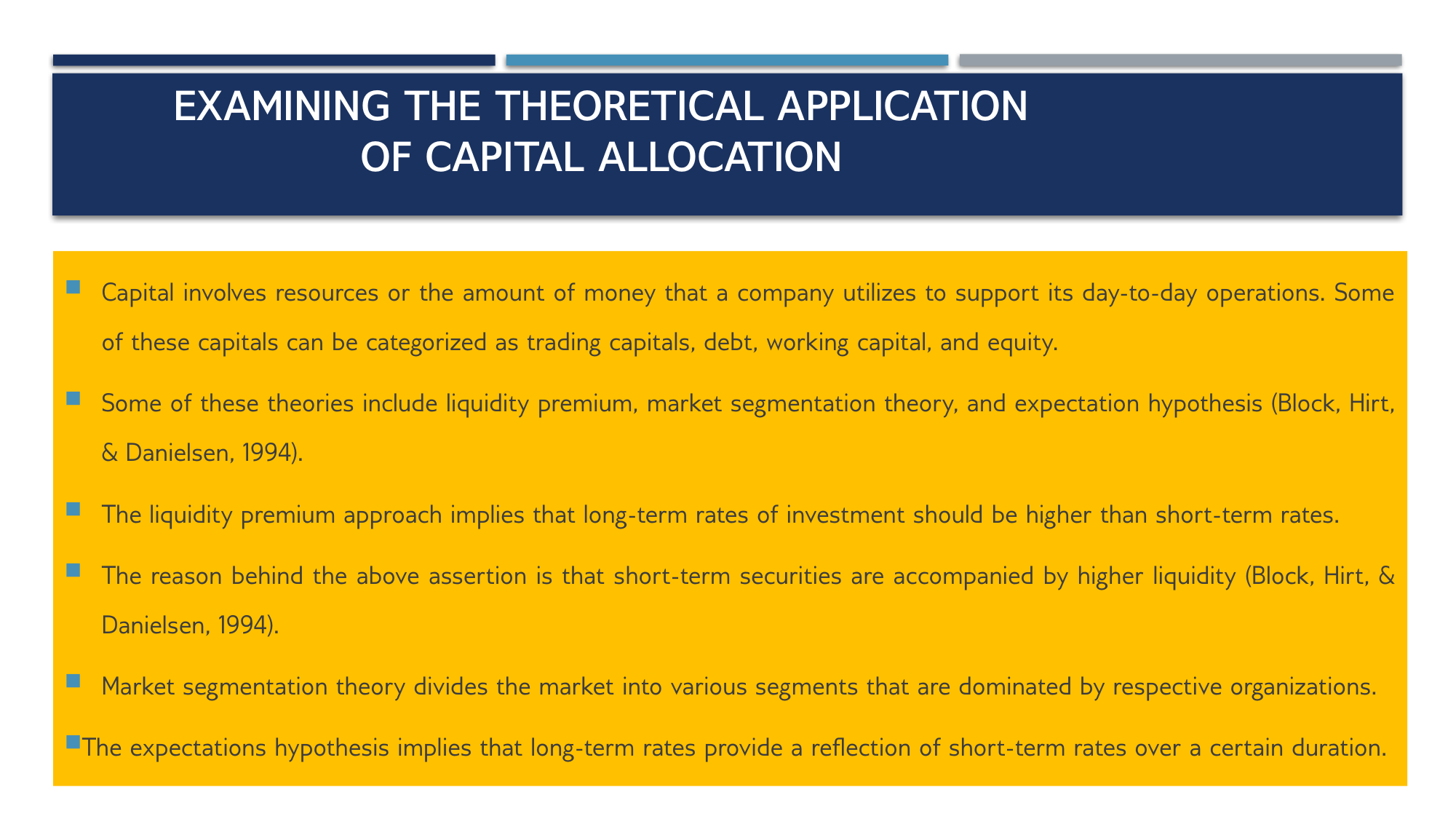

# Examining the theoretical application of capital allocation
Capital involves resources or the amount of money that a company utilizes to support its day-to-day operations. Some of these capitals can be categorized as trading capitals, debt, working capital, and equity.
Some of these theories include liquidity premium, market segmentation theory, and expectation hypothesis (Block, Hirt, & Danielsen, 1994).
The liquidity premium approach implies that long-term rates of investment should be higher than short-term rates.
The reason behind the above assertion is that short-term securities are accompanied by higher liquidity (Block, Hirt, & Danielsen, 1994).
Market segmentation theory divides the market into various segments that are dominated by respective organizations.
The expectations hypothesis implies that long-term rates provide a reflection of short-term rates over a certain duration.